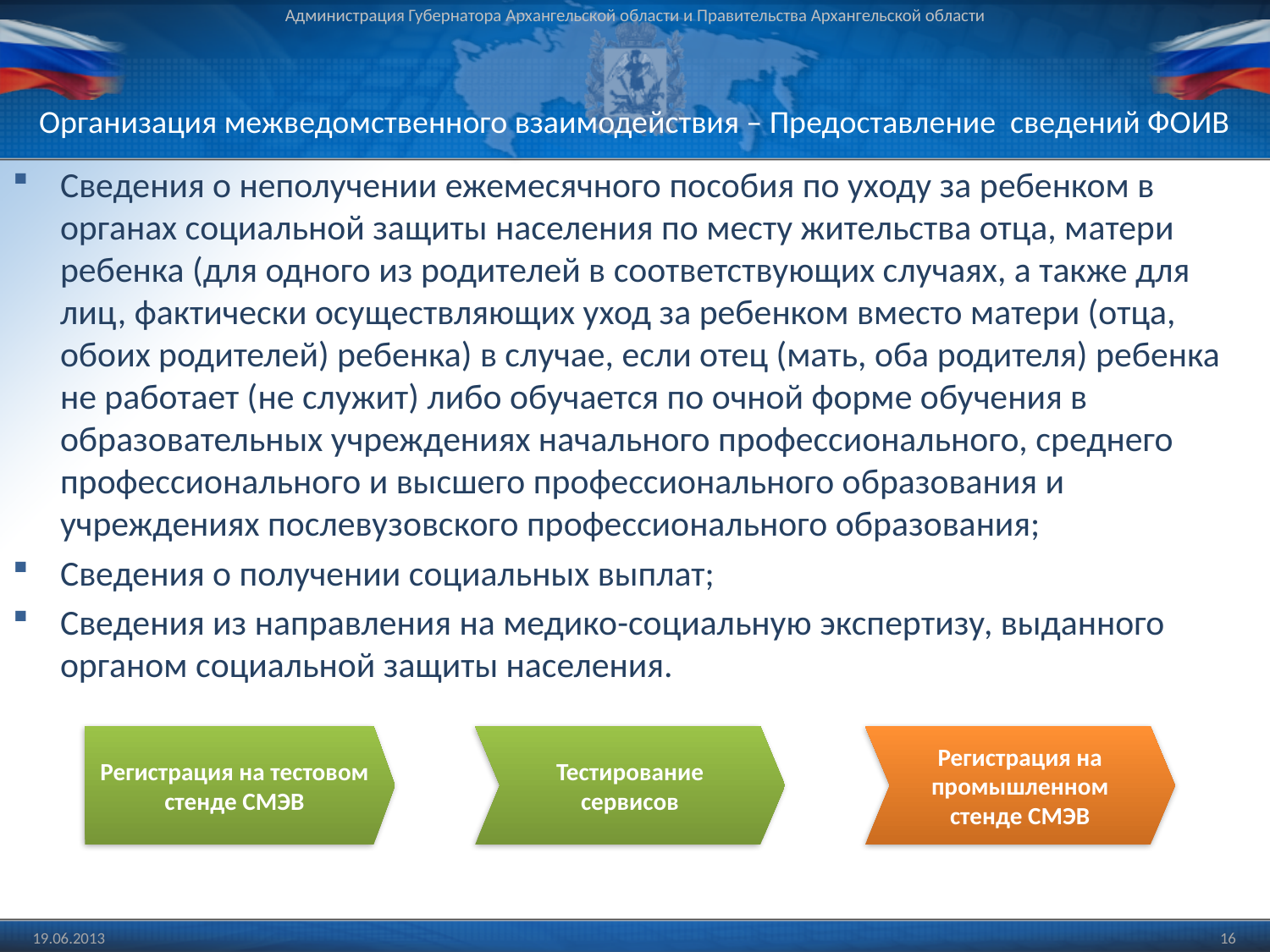

Администрация Губернатора Архангельской области и Правительства Архангельской области
# Организация межведомственного взаимодействия – Предоставление  сведений ФОИВ
Сведения о неполучении ежемесячного пособия по уходу за ребенком в органах социальной защиты населения по месту жительства отца, матери ребенка (для одного из родителей в соответствующих случаях, а также для лиц, фактически осуществляющих уход за ребенком вместо матери (отца, обоих родителей) ребенка) в случае, если отец (мать, оба родителя) ребенка не работает (не служит) либо обучается по очной форме обучения в образовательных учреждениях начального профессионального, среднего профессионального и высшего профессионального образования и учреждениях послевузовского профессионального образования;
Сведения о получении социальных выплат;
Сведения из направления на медико-социальную экспертизу, выданного органом социальной защиты населения.

Регистрация на тестовом стенде СМЭВ
Тестирование сервисов
Регистрация на промышленном стенде СМЭВ
19.06.2013
16